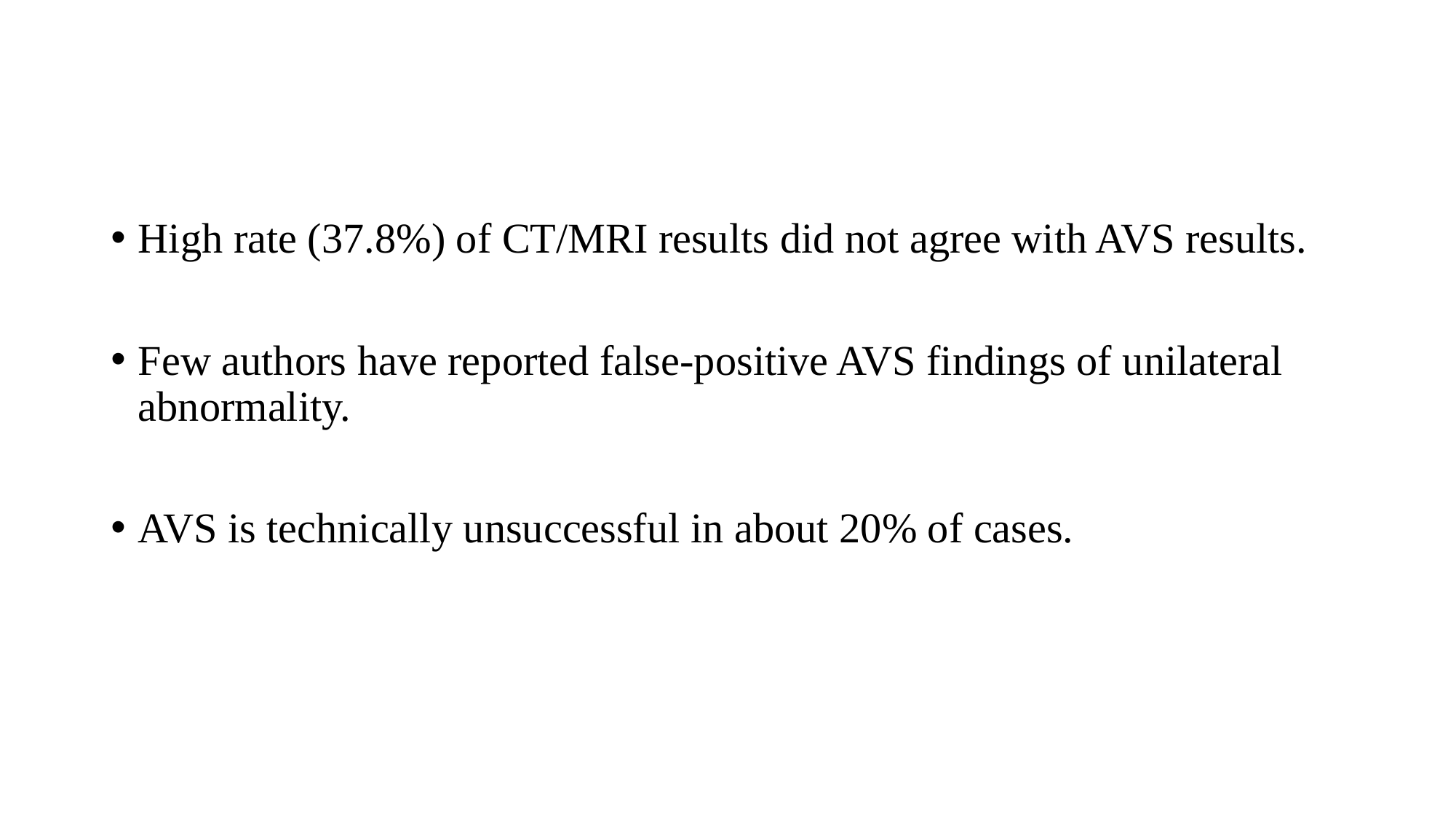

#
High rate (37.8%) of CT/MRI results did not agree with AVS results.

Few authors have reported false-positive AVS findings of unilateral abnormality.

AVS is technically unsuccessful in about 20% of cases.